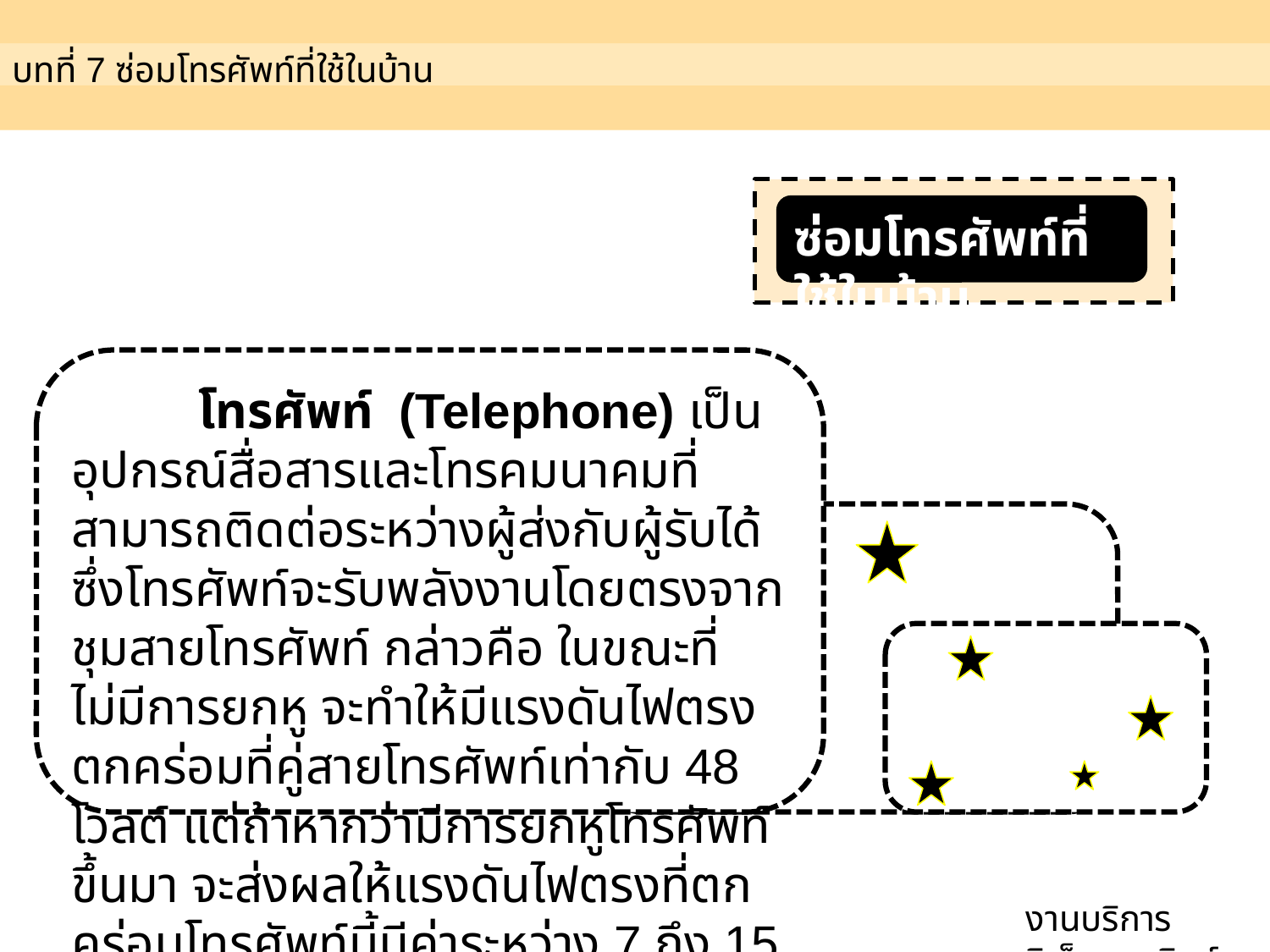

บทที่ 7 ซ่อมโทรศัพท์ที่ใช้ในบ้าน

ซ่อมโทรศัพท์ที่ใช้ในบ้าน
	โทรศัพท์  (Telephone) เป็นอุปกรณ์สื่อสารและโทรคมนาคมที่สามารถติดต่อระหว่างผู้ส่งกับผู้รับได้ ซึ่งโทรศัพท์จะรับพลังงานโดยตรงจากชุมสายโทรศัพท์ กล่าวคือ ในขณะที่ไม่มีการยกหู จะทำให้มีแรงดันไฟตรงตกคร่อมที่คู่สายโทรศัพท์เท่ากับ 48 โวลต์ แต่ถ้าหากว่ามีการยกหูโทรศัพท์ขึ้นมา จะส่งผลให้แรงดันไฟตรงที่ตกคร่อมโทรศัพท์นี้มีค่าระหว่าง 7 ถึง 15 โวลต์